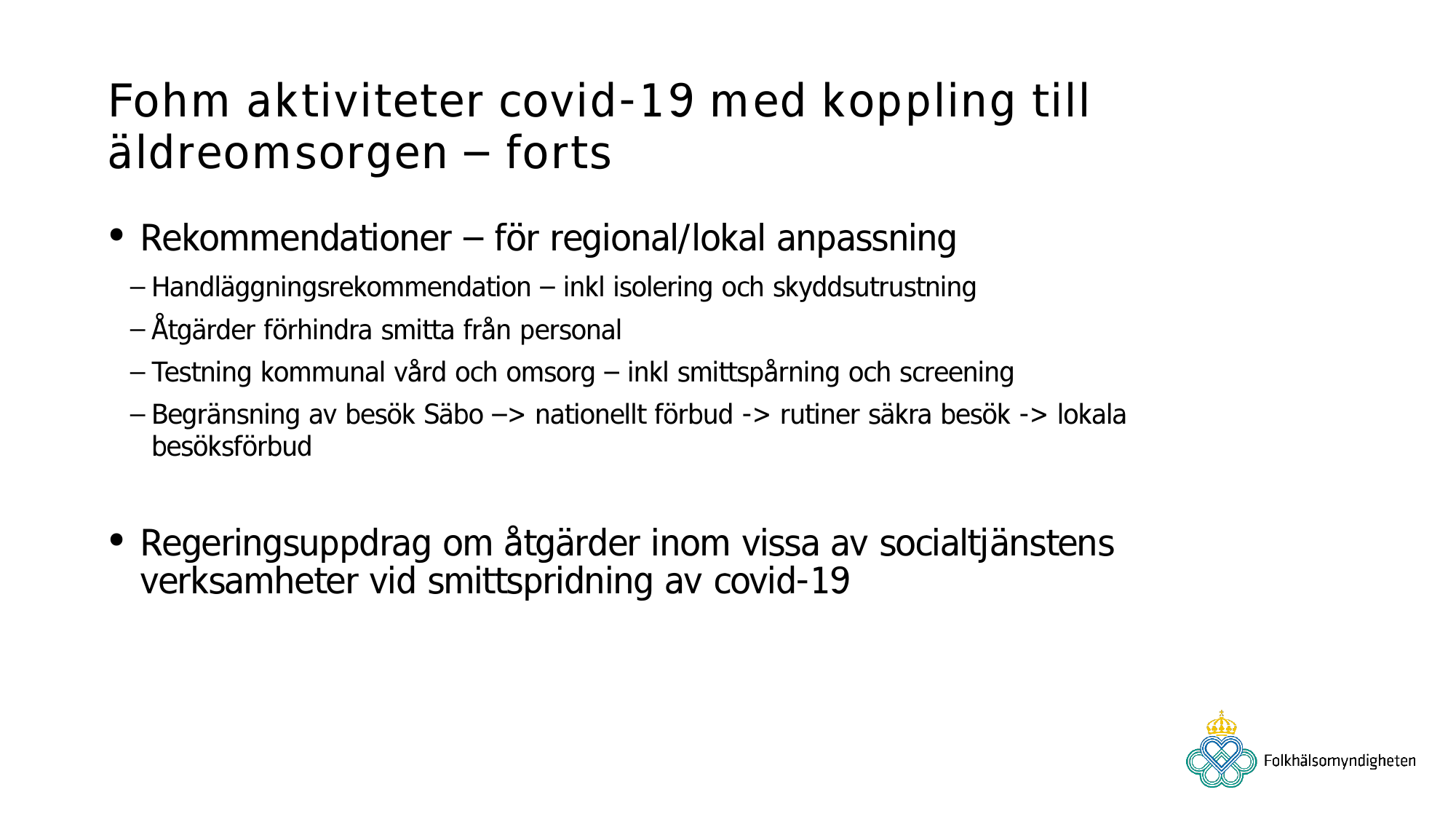

# Fohm aktiviteter covid-19 med koppling till äldreomsorgen – forts
Rekommendationer – för regional/lokal anpassning
Handläggningsrekommendation – inkl isolering och skyddsutrustning
Åtgärder förhindra smitta från personal
Testning kommunal vård och omsorg – inkl smittspårning och screening
Begränsning av besök Säbo –> nationellt förbud -> rutiner säkra besök -> lokala besöksförbud

Regeringsuppdrag om åtgärder inom vissa av socialtjänstens verksamheter vid smittspridning av covid-19